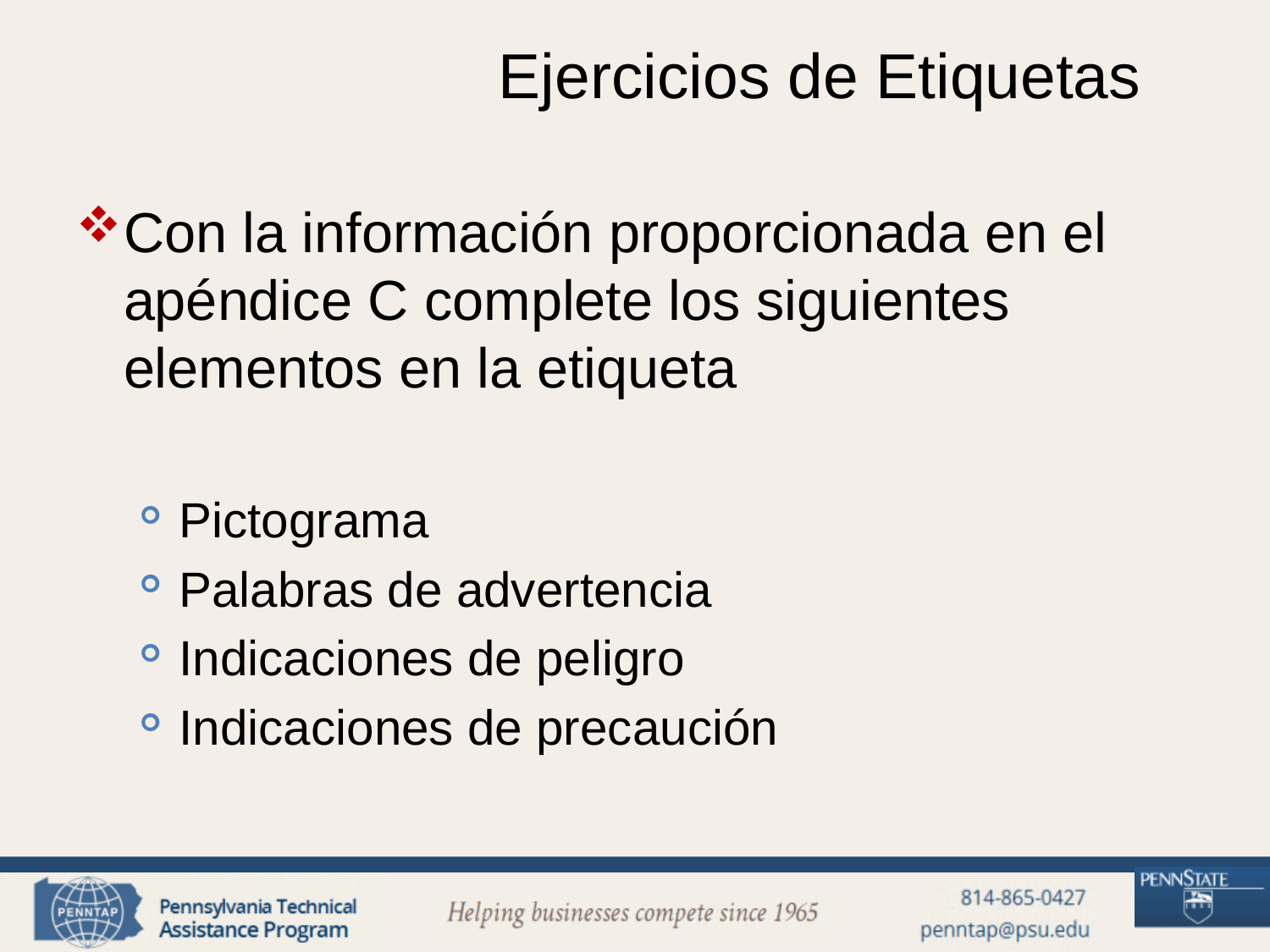

# Ejercicios de Etiquetas
Con la información proporcionada en el apéndice C complete los siguientes elementos en la etiqueta

Pictograma
Palabras de advertencia
Indicaciones de peligro
Indicaciones de precaución